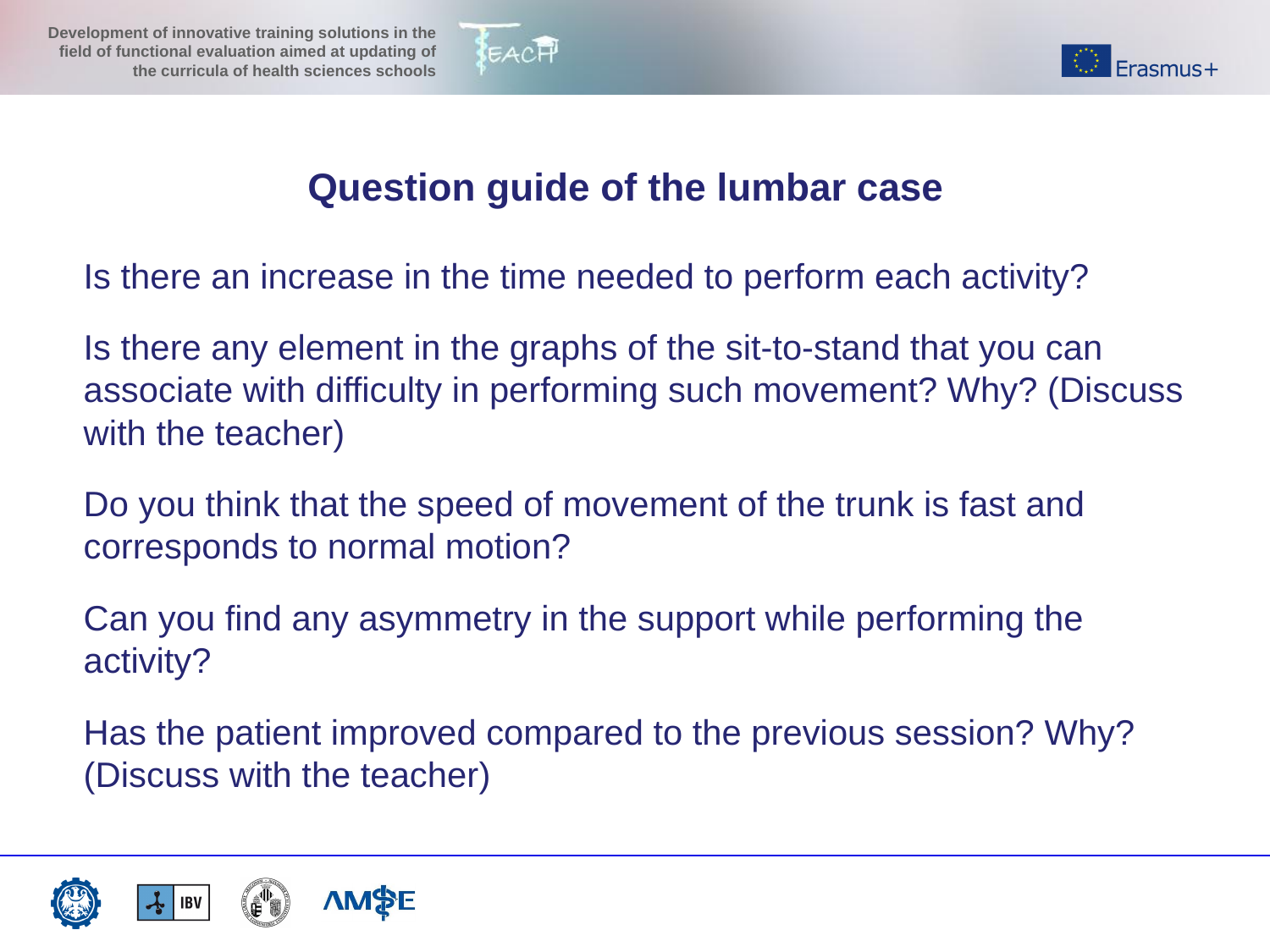

#
Question guide of the lumbar case
Is there an increase in the time needed to perform each activity?
Is there any element in the graphs of the sit-to-stand that you can associate with difficulty in performing such movement? Why? (Discuss with the teacher)
Do you think that the speed of movement of the trunk is fast and corresponds to normal motion?
Can you find any asymmetry in the support while performing the activity?
Has the patient improved compared to the previous session? Why? (Discuss with the teacher)